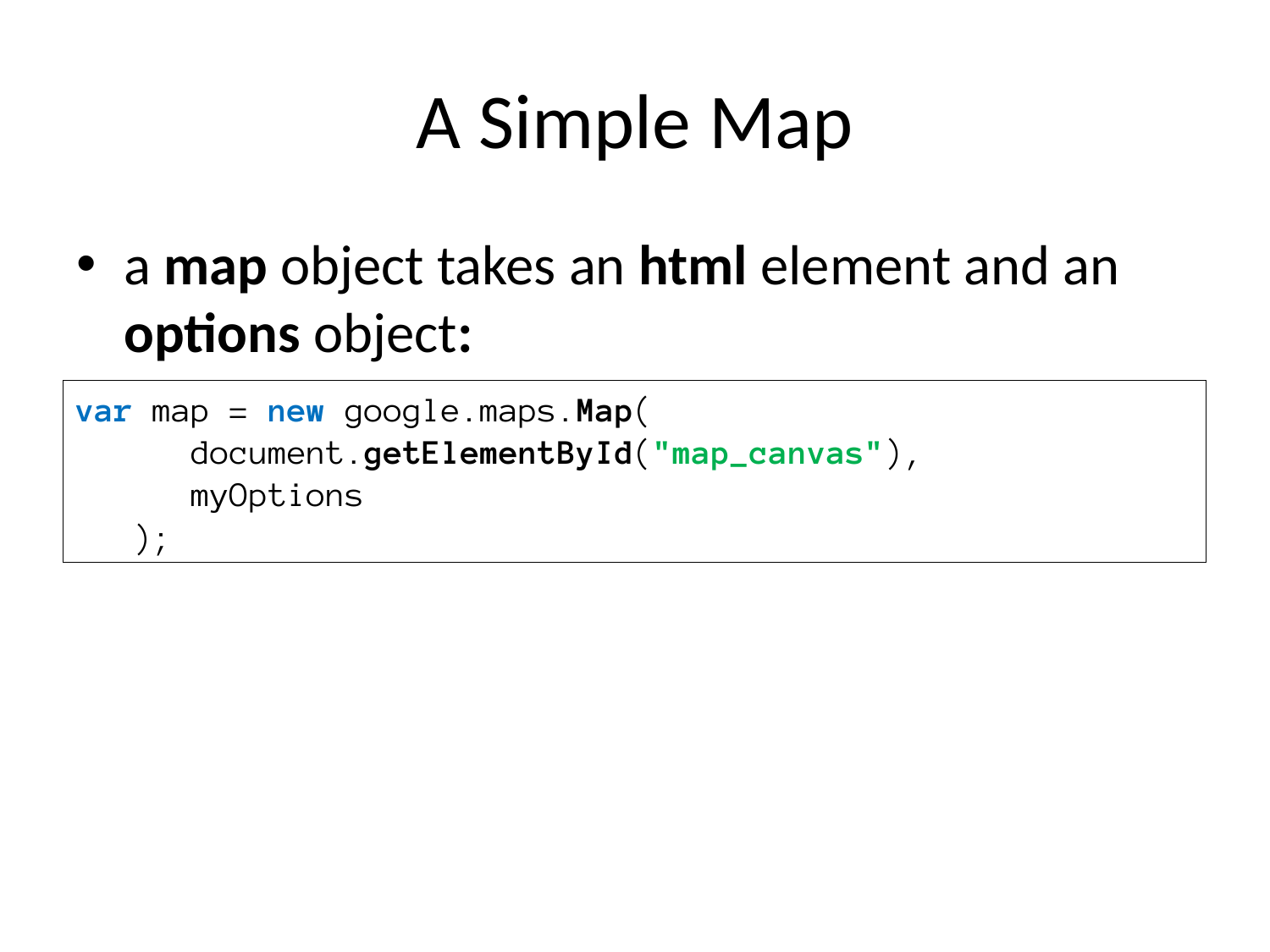

# A Simple Map
a map object takes an html element and an options object:

var map = new google.maps.Map(
      document.getElementById("map_canvas"),
      myOptions
   );